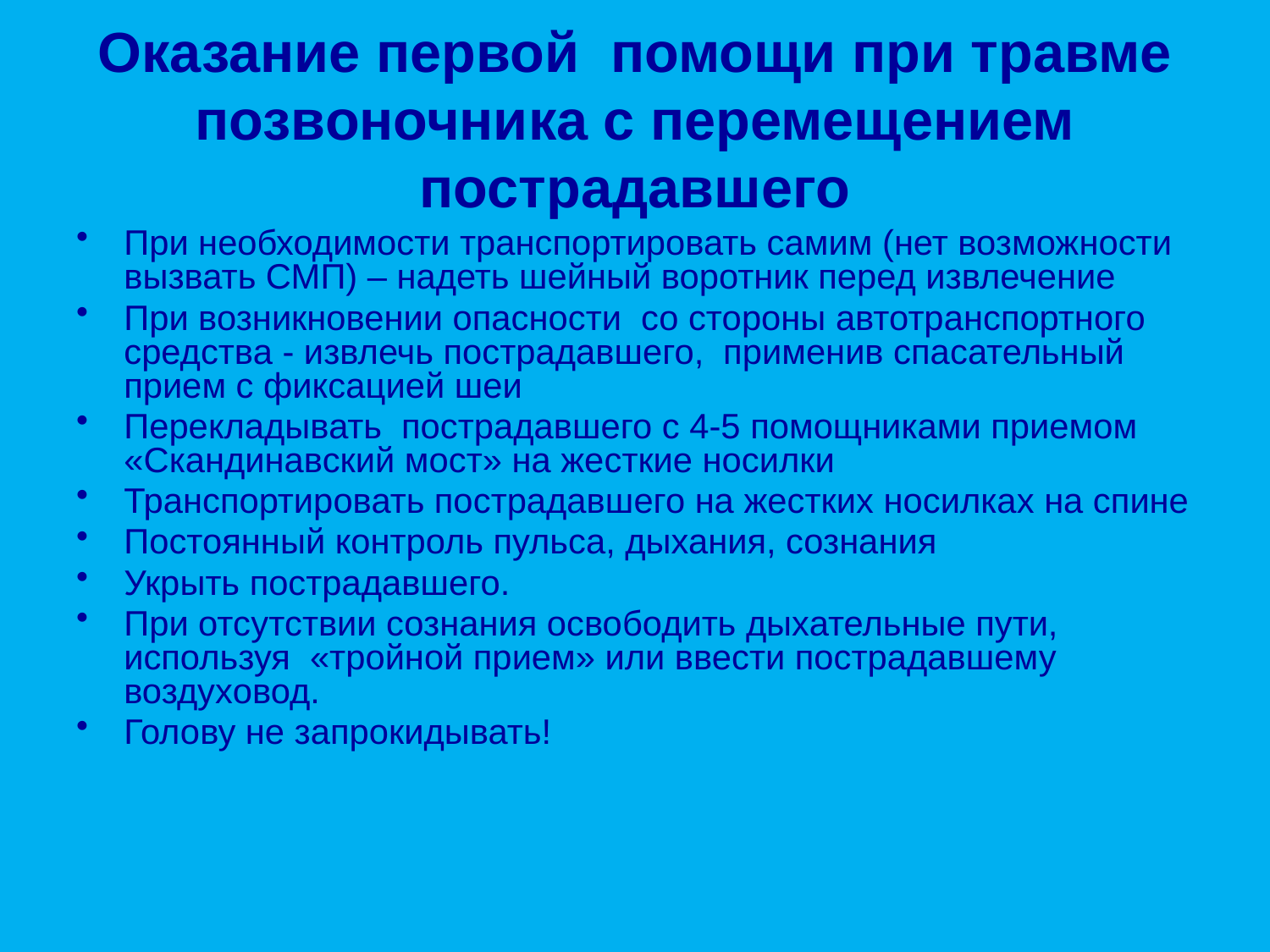

# Оказание первой  помощи при травме позвоночника с перемещением пострадавшего
При необходимости транспортировать самим (нет возможности вызвать СМП) – надеть шейный воротник перед извлечение
При возникновении опасности  со стороны автотранспортного средства - извлечь пострадавшего,  применив спасательный прием с фиксацией шеи
Перекладывать  пострадавшего с 4-5 помощниками приемом «Скандинавский мост» на жесткие носилки
Транспортировать пострадавшего на жестких носилках на спине
Постоянный контроль пульса, дыхания, сознания
Укрыть пострадавшего.
При отсутствии сознания освободить дыхательные пути, используя  «тройной прием» или ввести пострадавшему воздуховод.
Голову не запрокидывать!